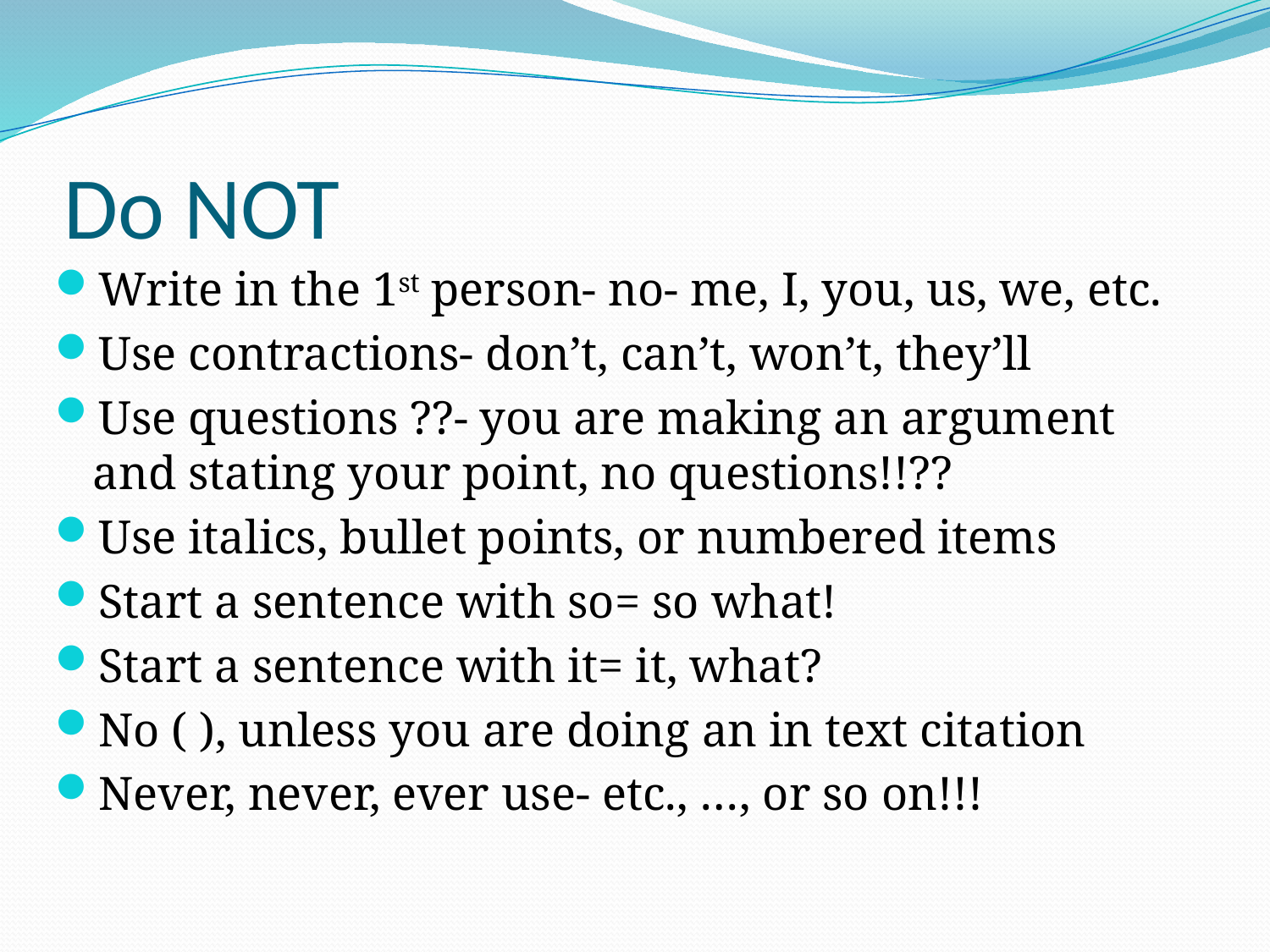

# Do NOT
Write in the 1st person- no- me, I, you, us, we, etc.
Use contractions- don’t, can’t, won’t, they’ll
Use questions ??- you are making an argument and stating your point, no questions!!??
Use italics, bullet points, or numbered items
Start a sentence with so= so what!
Start a sentence with it= it, what?
No ( ), unless you are doing an in text citation
Never, never, ever use- etc., …, or so on!!!